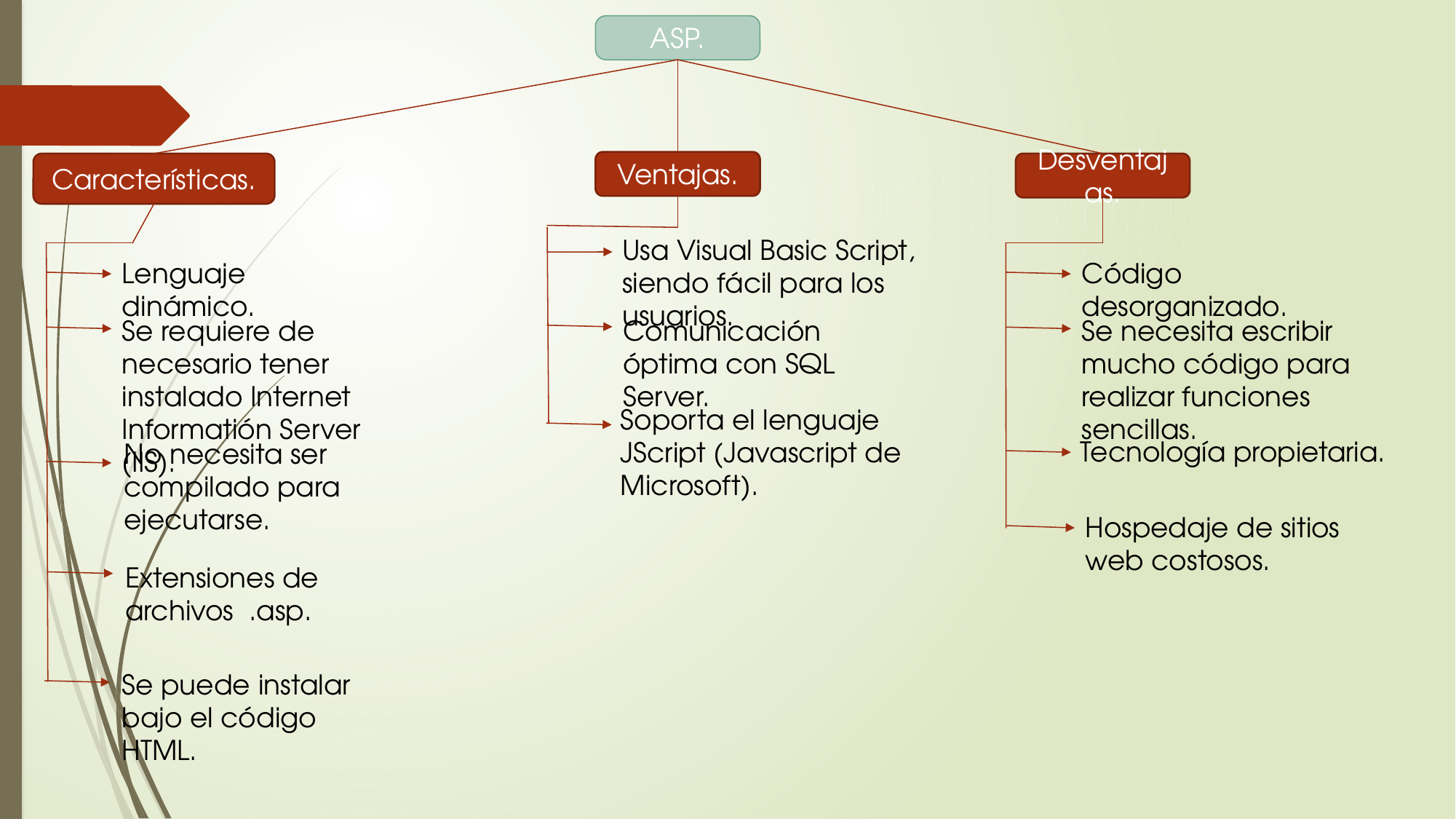

ASP.
Ventajas.
Características.
Desventajas.
Usa Visual Basic Script, siendo fácil para los usuarios.
Lenguaje dinámico.
Código desorganizado.
Se requiere de necesario tener instalado Internet Informatión Server (IIS).
Se necesita escribir mucho código para realizar funciones sencillas.
Comunicación óptima con SQL Server.
Soporta el lenguaje JScript (Javascript de Microsoft).
Tecnología propietaria.
No necesita ser compilado para ejecutarse.
Hospedaje de sitios web costosos.
Extensiones de archivos  .asp.
Se puede instalar bajo el código HTML.